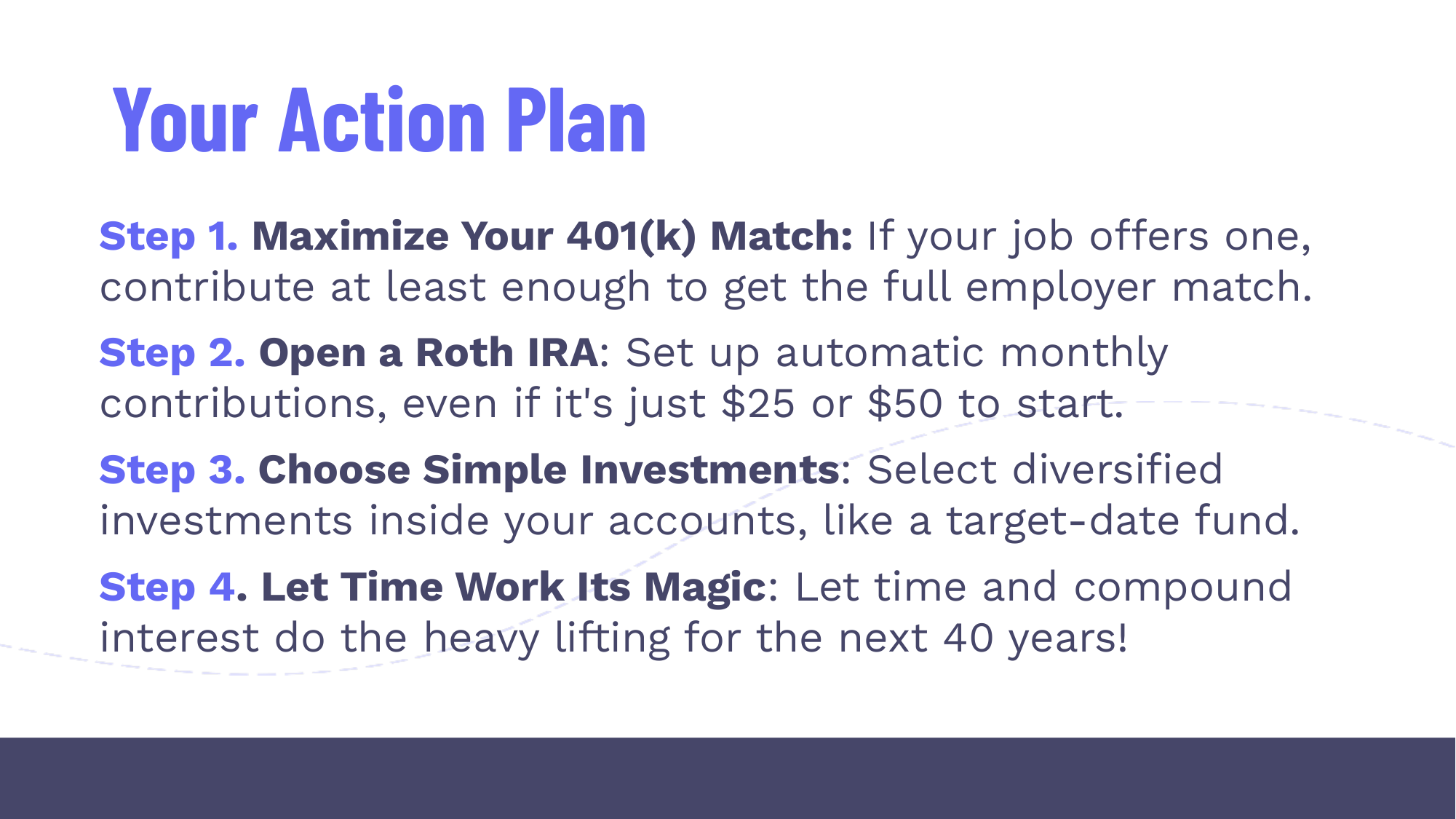

# Your Action Plan
Step 1. Maximize Your 401(k) Match: If your job offers one, contribute at least enough to get the full employer match.
Step 2. Open a Roth IRA: Set up automatic monthly contributions, even if it's just $25 or $50 to start.
Step 3. Choose Simple Investments: Select diversified investments inside your accounts, like a target-date fund.
Step 4. Let Time Work Its Magic: Let time and compound interest do the heavy lifting for the next 40 years!